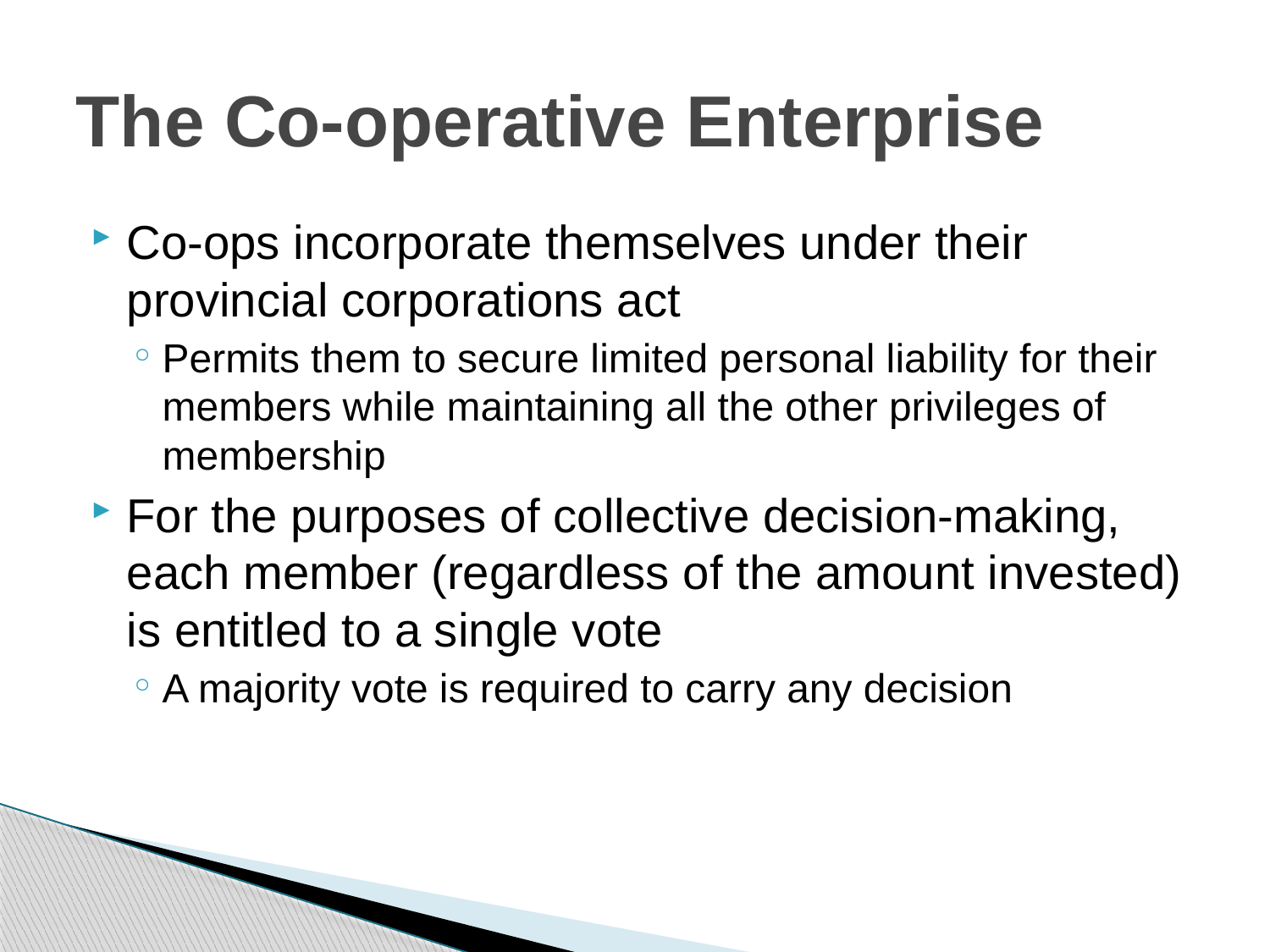

# The Co-operative Enterprise
Co-ops incorporate themselves under their provincial corporations act
Permits them to secure limited personal liability for their members while maintaining all the other privileges of membership
For the purposes of collective decision-making, each member (regardless of the amount invested) is entitled to a single vote
A majority vote is required to carry any decision